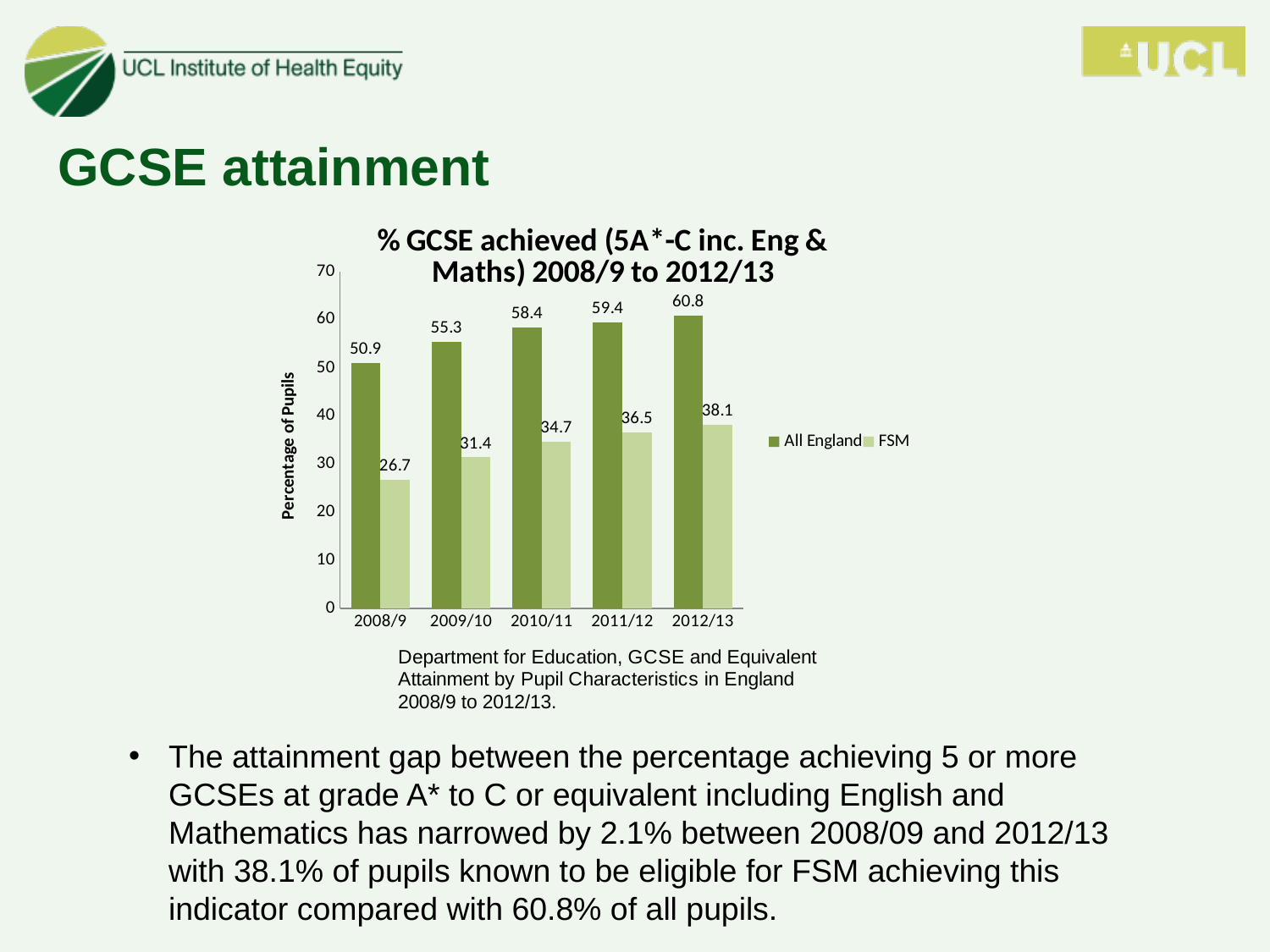

# GCSE attainment

### Chart: % GCSE achieved (5A*-C inc. Eng & Maths) 2008/9 to 2012/13

| Category | All England | FSM |
|---|---|---|
| 2008/9 | 50.9 | 26.7 |
| 2009/10 | 55.3 | 31.4 |
| 2010/11 | 58.4 | 34.7 |
| 2011/12 | 59.4 | 36.5 |
| 2012/13 | 60.8 | 38.1 |

The attainment gap between the percentage achieving 5 or more GCSEs at grade A* to C or equivalent including English and Mathematics has narrowed by 2.1% between 2008/09 and 2012/13 with 38.1% of pupils known to be eligible for FSM achieving this indicator compared with 60.8% of all pupils.